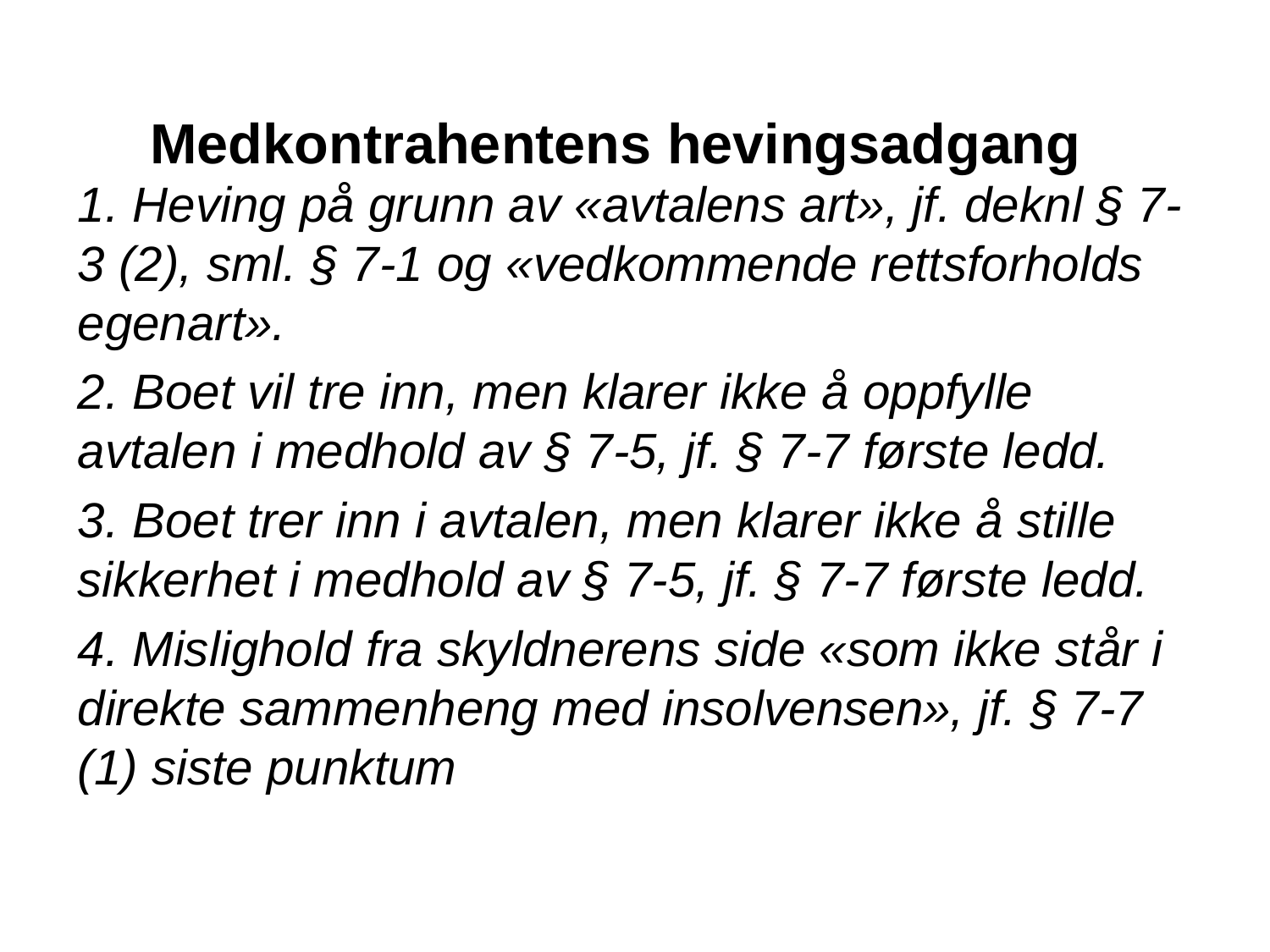

# Medkontrahentens hevingsadgang
1. Heving på grunn av «avtalens art», jf. deknl § 7-3 (2), sml. § 7-1 og «vedkommende rettsforholds egenart».
2. Boet vil tre inn, men klarer ikke å oppfylle avtalen i medhold av § 7-5, jf. § 7-7 første ledd.
3. Boet trer inn i avtalen, men klarer ikke å stille sikkerhet i medhold av § 7-5, jf. § 7-7 første ledd.
4. Mislighold fra skyldnerens side «som ikke står i direkte sammenheng med insolvensen», jf. § 7-7 (1) siste punktum